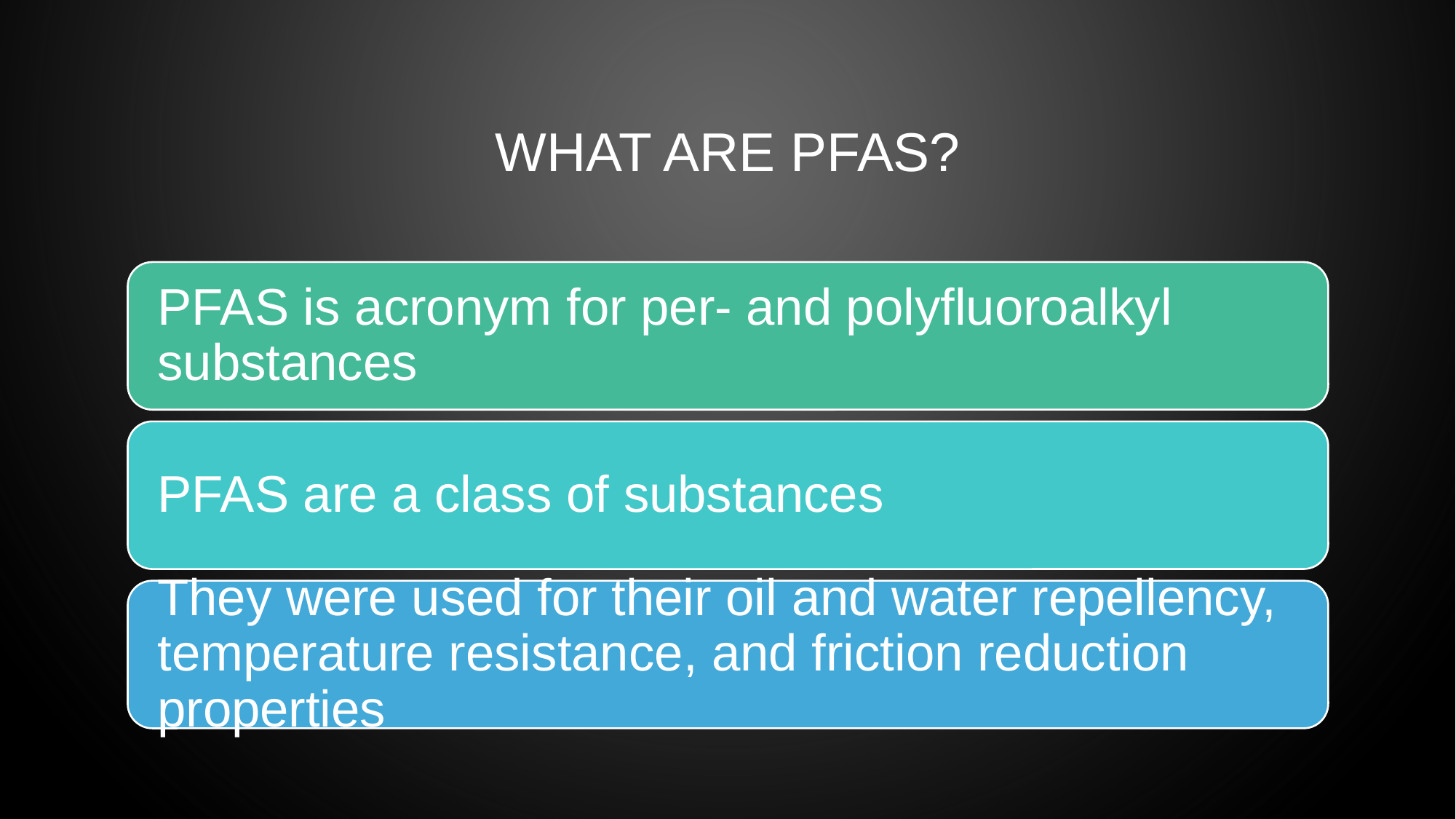

# What are PFAS?
PFAS is acronym for per- and polyfluoroalkyl substances
PFAS are a class of substances
They were used for their oil and water repellency, temperature resistance, and friction reduction properties